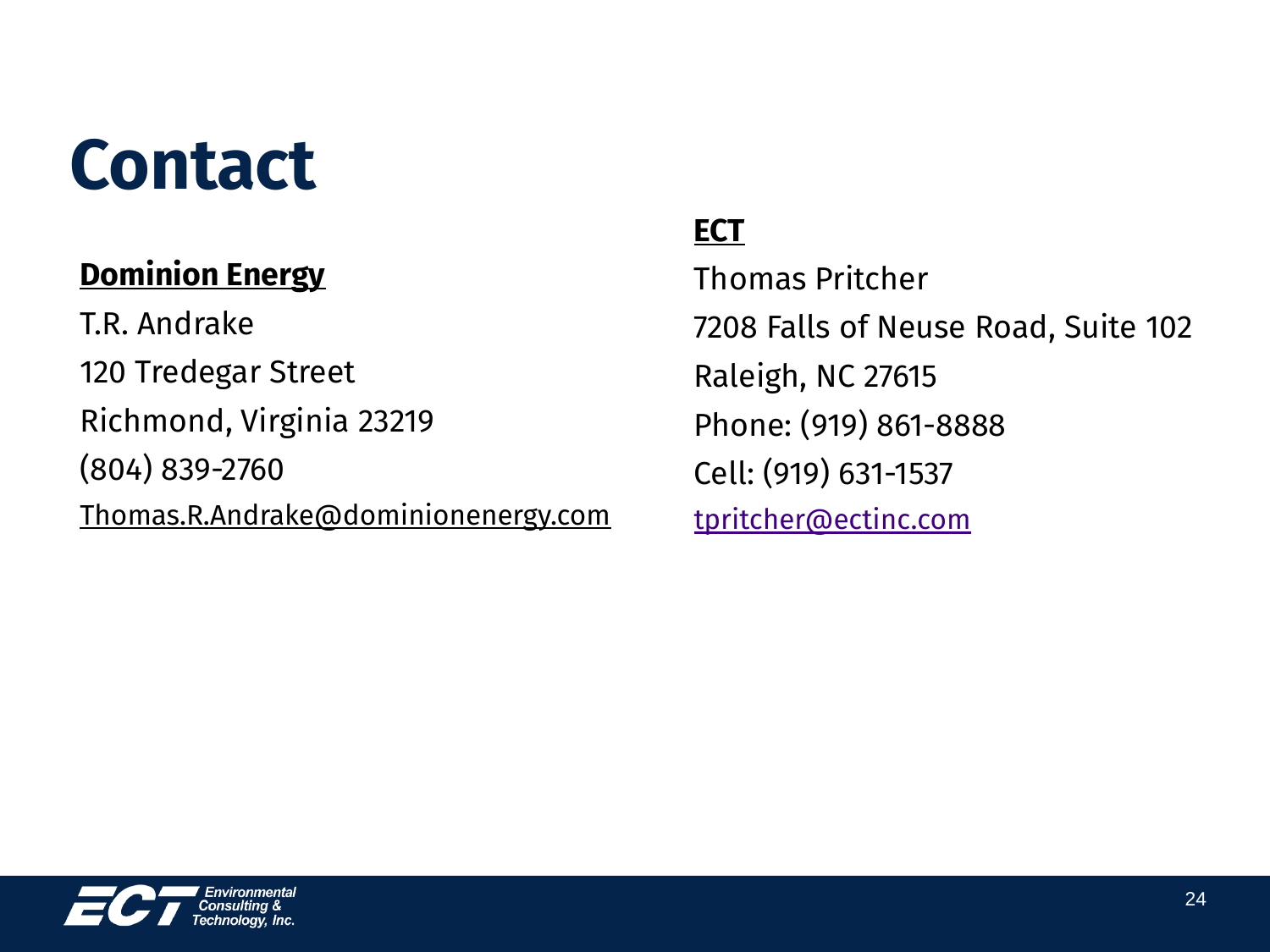

# Contact

Dominion Energy
T.R. Andrake
120 Tredegar Street
Richmond, Virginia 23219
(804) 839-2760
Thomas.R.Andrake@dominionenergy.com

ECT
Thomas Pritcher
7208 Falls of Neuse Road, Suite 102
Raleigh, NC 27615
Phone: (919) 861-8888
Cell: (919) 631-1537
tpritcher@ectinc.com

24